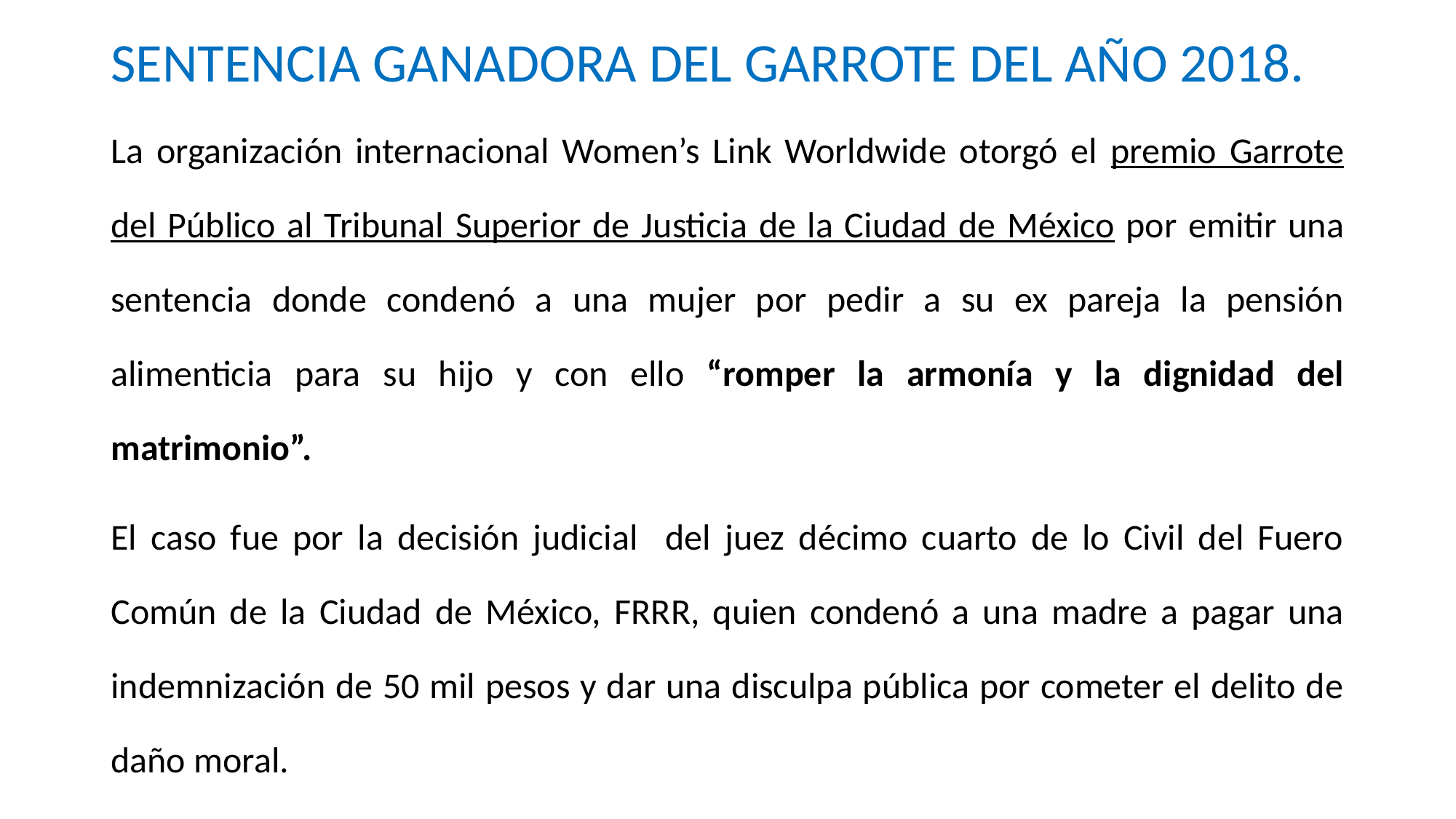

# SENTENCIA GANADORA DEL GARROTE DEL AÑO 2018.
La organización internacional Women’s Link Worldwide otorgó el premio Garrote del Público al Tribunal Superior de Justicia de la Ciudad de México por emitir una sentencia donde condenó a una mujer por pedir a su ex pareja la pensión alimenticia para su hijo y con ello “romper la armonía y la dignidad del matrimonio”.
El caso fue por la decisión judicial  del juez décimo cuarto de lo Civil del Fuero Común de la Ciudad de México, FRRR, quien condenó a una madre a pagar una indemnización de 50 mil pesos y dar una disculpa pública por cometer el delito de daño moral.